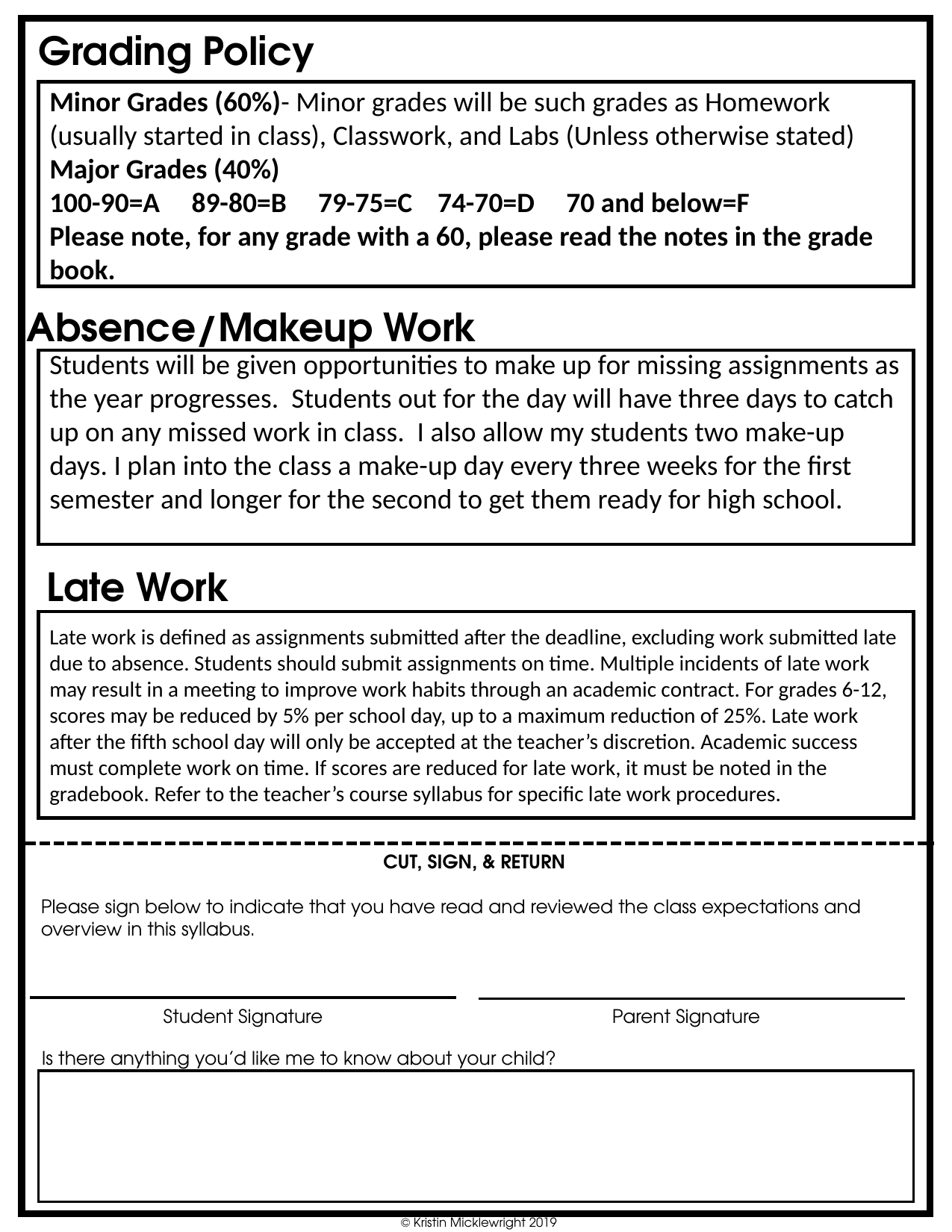

Grading Policy
Minor Grades (60%)- Minor grades will be such grades as Homework (usually started in class), Classwork, and Labs (Unless otherwise stated)
Major Grades (40%)
100-90=A     89-80=B     79-75=C    74-70=D     70 and below=F
Please note, for any grade with a 60, please read the notes in the grade book.
Absence/Makeup Work
Students will be given opportunities to make up for missing assignments as the year progresses.  Students out for the day will have three days to catch up on any missed work in class.  I also allow my students two make-up days. I plan into the class a make-up day every three weeks for the first semester and longer for the second to get them ready for high school.

Late Work
Late work is defined as assignments submitted after the deadline, excluding work submitted late due to absence. Students should submit assignments on time. Multiple incidents of late work may result in a meeting to improve work habits through an academic contract. For grades 6-12, scores may be reduced by 5% per school day, up to a maximum reduction of 25%. Late work after the fifth school day will only be accepted at the teacher’s discretion. Academic success must complete work on time. If scores are reduced for late work, it must be noted in the gradebook. Refer to the teacher’s course syllabus for specific late work procedures.
CUT, SIGN, & RETURN
Please sign below to indicate that you have read and reviewed the class expectations and overview in this syllabus.
Student Signature
Parent Signature
Is there anything you’d like me to know about your child?

 © Kristin Micklewright 2019